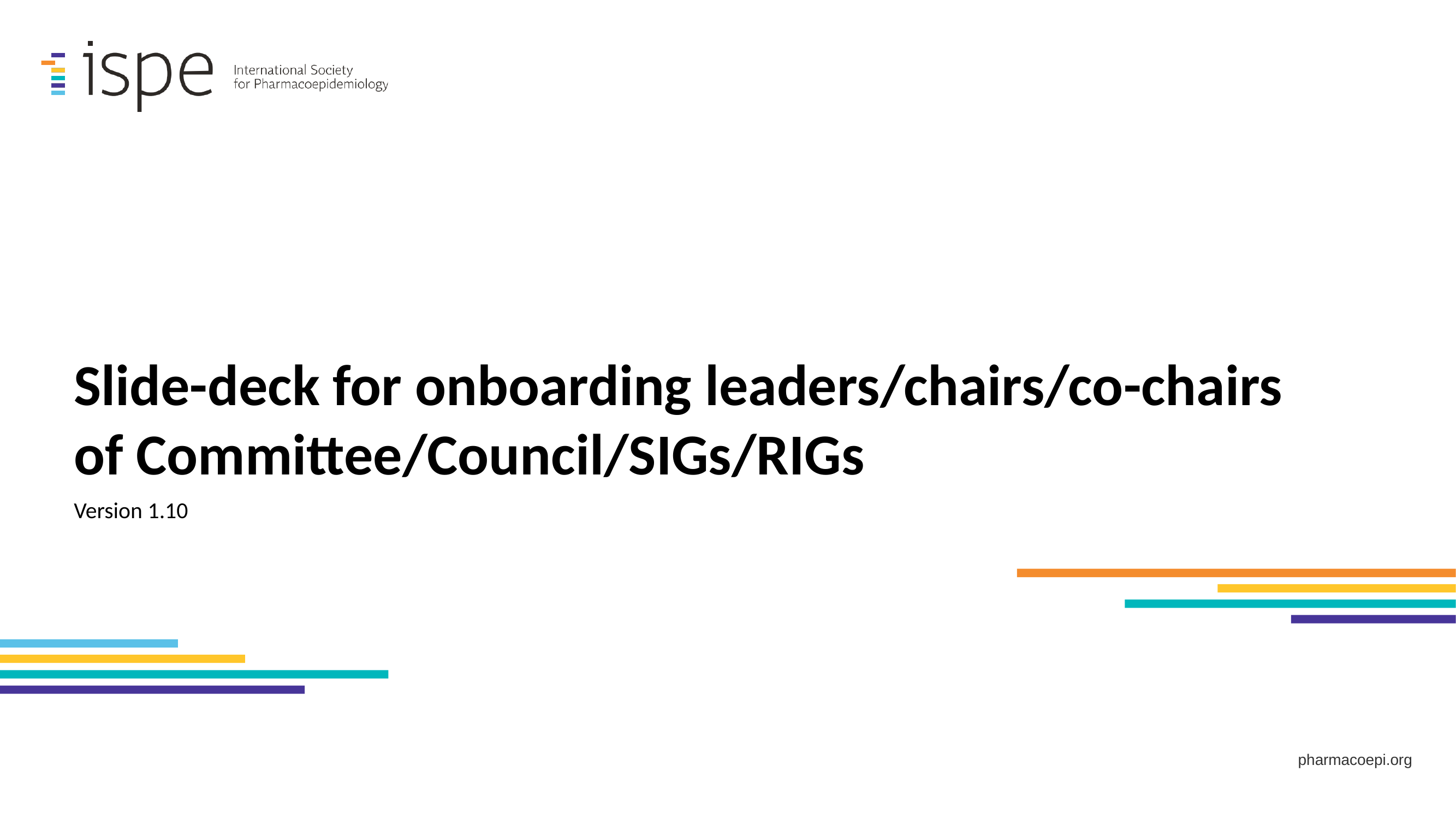

# Slide-deck for onboarding leaders/chairs/co-chairs of Committee/Council/SIGs/RIGs
Version 1.10